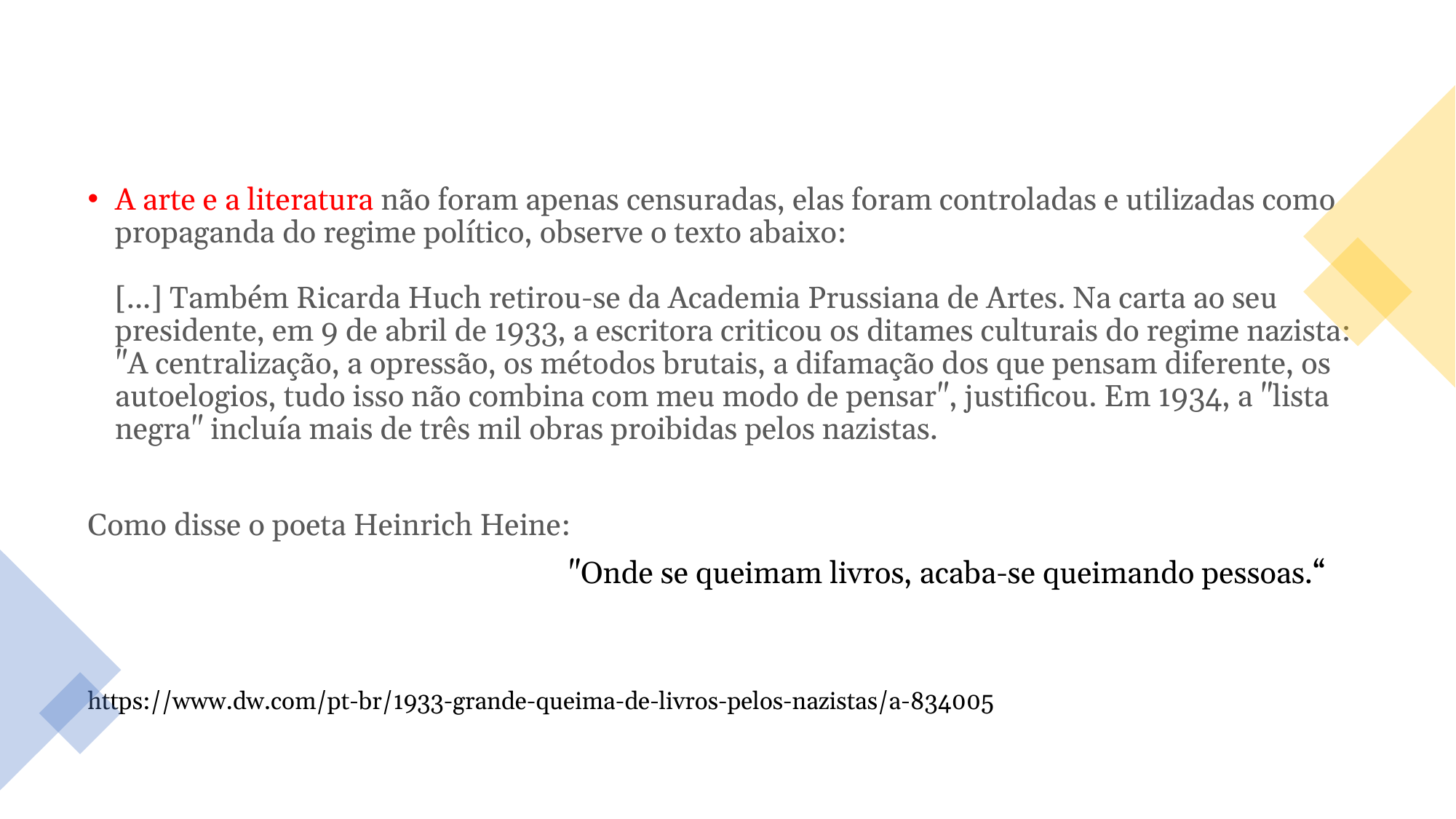

A arte e a literatura não foram apenas censuradas, elas foram controladas e utilizadas como propaganda do regime político, observe o texto abaixo:
[...] Também Ricarda Huch retirou-se da Academia Prussiana de Artes. Na carta ao seu presidente, em 9 de abril de 1933, a escritora criticou os ditames culturais do regime nazista: "A centralização, a opressão, os métodos brutais, a difamação dos que pensam diferente, os autoelogios, tudo isso não combina com meu modo de pensar", justificou. Em 1934, a "lista negra" incluía mais de três mil obras proibidas pelos nazistas.

Como disse o poeta Heinrich Heine:
                                                                  "Onde se queimam livros, acaba-se queimando pessoas.“
https://www.dw.com/pt-br/1933-grande-queima-de-livros-pelos-nazistas/a-834005